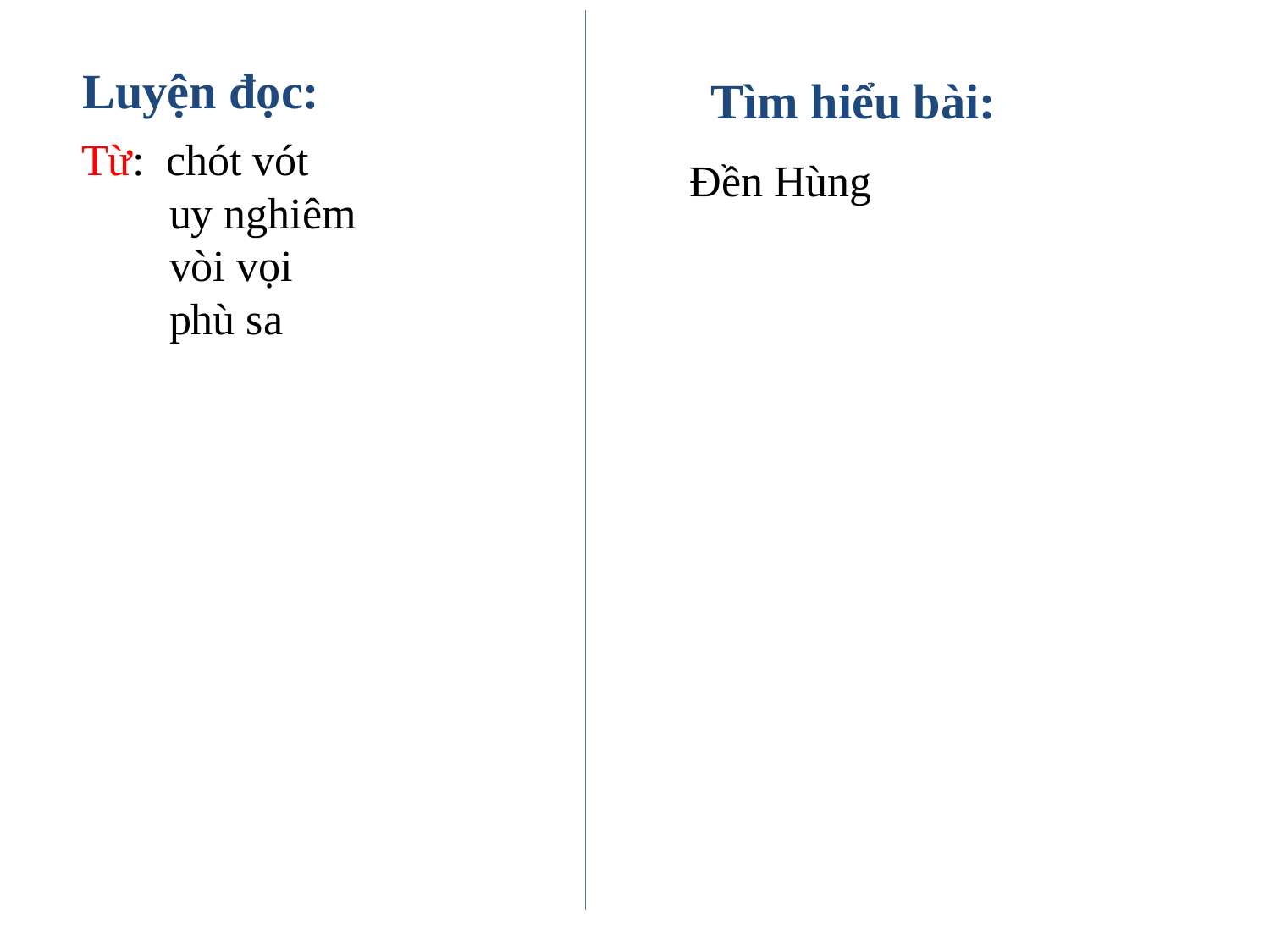

Luyện đọc:
Tìm hiểu bài:
Từ:  chót vót
        uy nghiêm
        vòi vọi
        phù sa

Đền Hùng